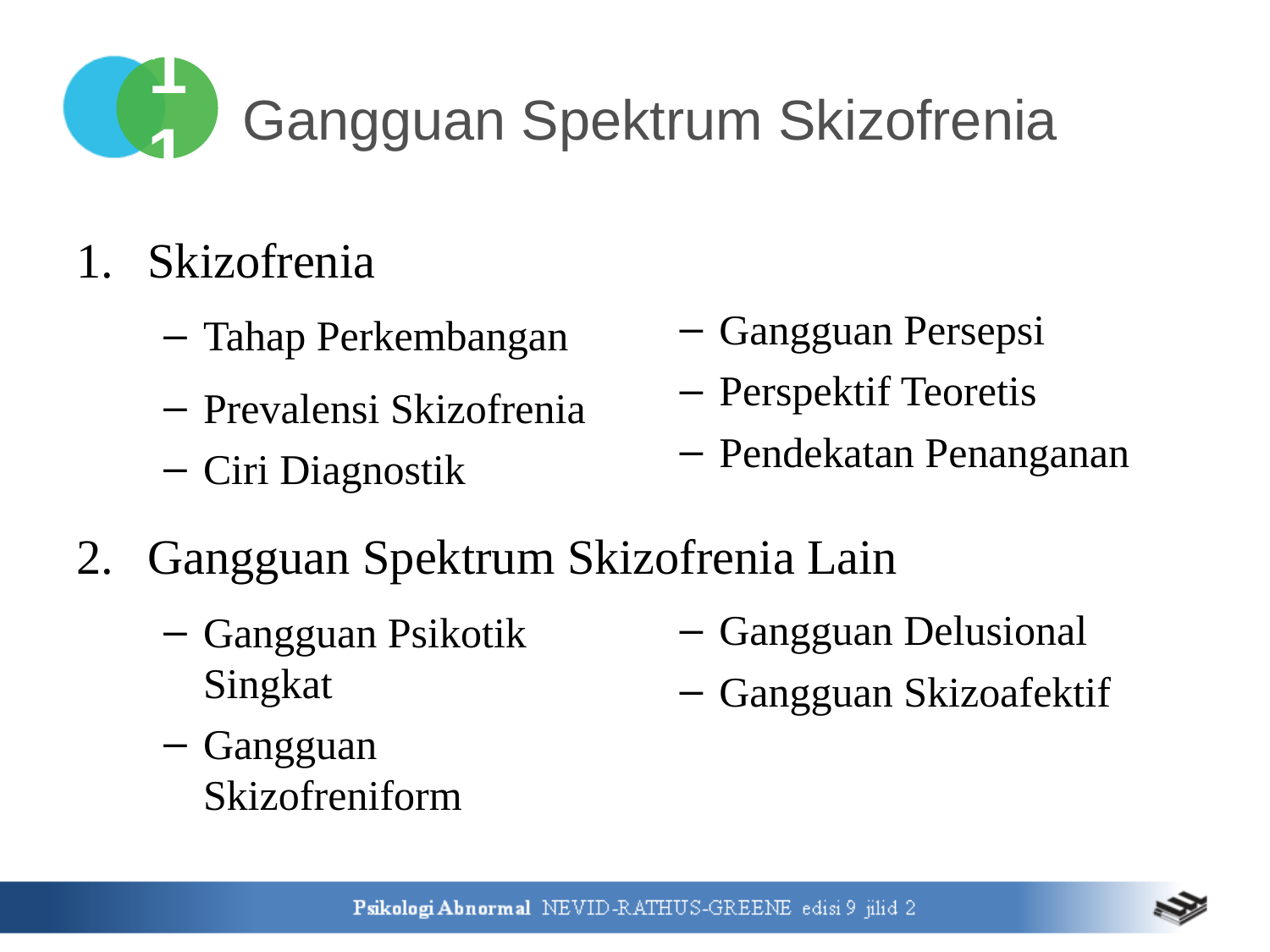

# Gangguan Spektrum Skizofrenia
11
Skizofrenia
Tahap Perkembangan
Prevalensi Skizofrenia
Ciri Diagnostik
Gangguan Spektrum Skizofrenia Lain
Gangguan Psikotik
Singkat
Gangguan
Skizofreniform

Gangguan Persepsi
Perspektif Teoretis
Pendekatan Penanganan

Gangguan Delusional
Gangguan Skizoafektif